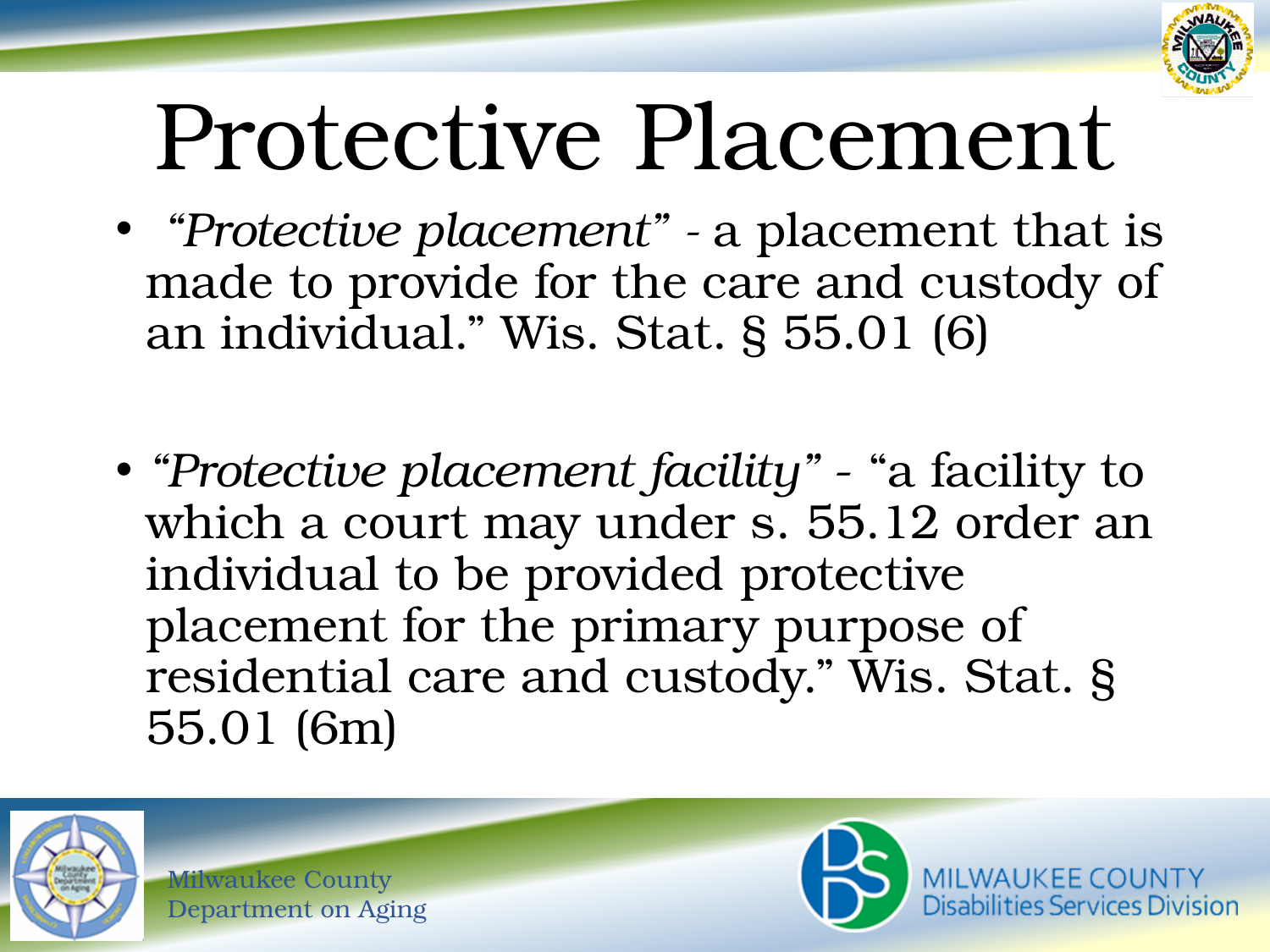

# Protective Placement
 “Protective placement” - a placement that is made to provide for the care and custody of an individual.” Wis. Stat. § 55.01 (6)

“Protective placement facility” - “a facility to which a court may under s. 55.12 order an individual to be provided protective placement for the primary purpose of residential care and custody.” Wis. Stat. § 55.01 (6m)